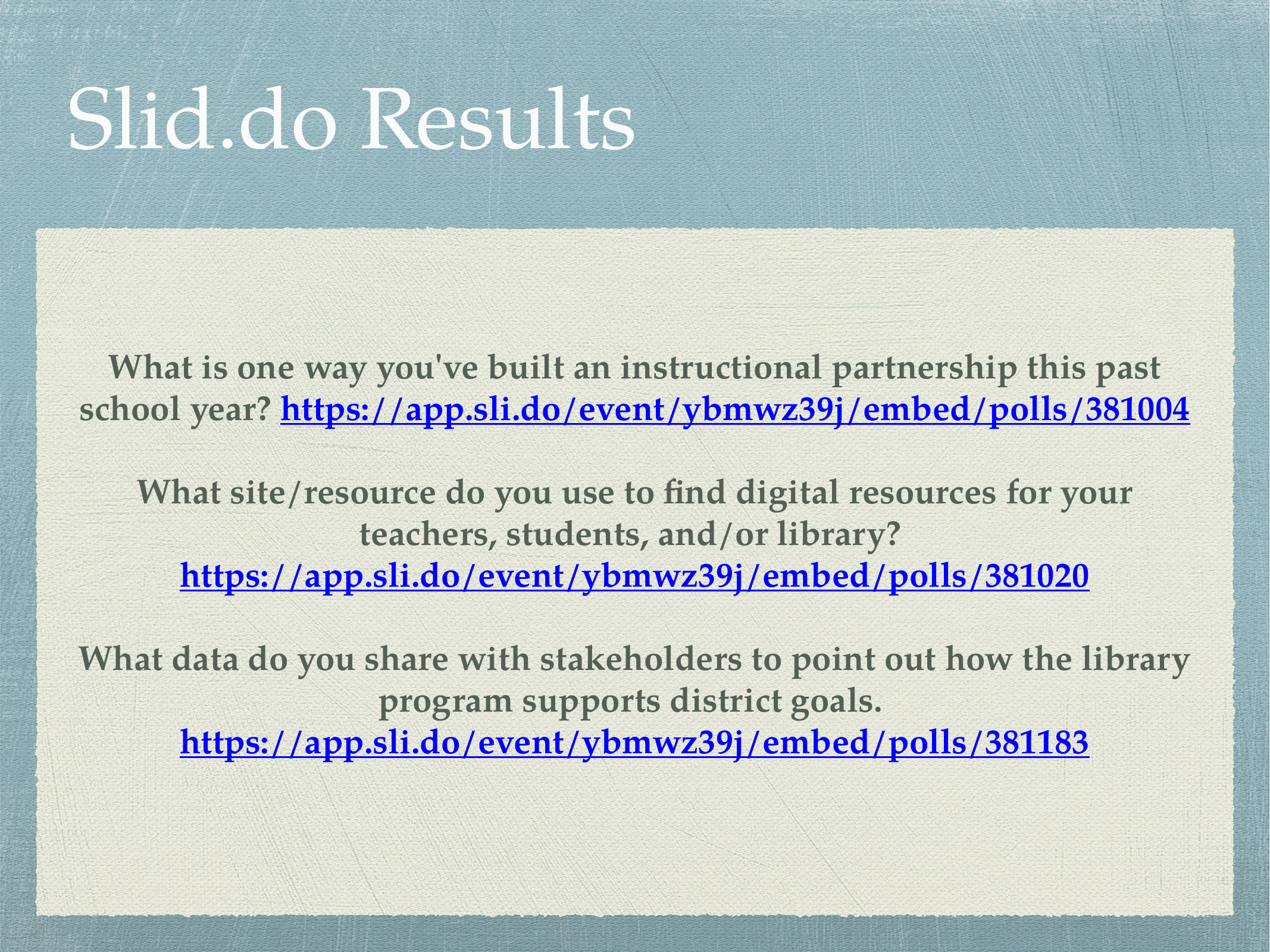

# Slid.do Results
What is one way you've built an instructional partnership this past school year? https://app.sli.do/event/ybmwz39j/embed/polls/381004

What site/resource do you use to find digital resources for your teachers, students, and/or library? https://app.sli.do/event/ybmwz39j/embed/polls/381020

What data do you share with stakeholders to point out how the library program supports district goals. https://app.sli.do/event/ybmwz39j/embed/polls/381183